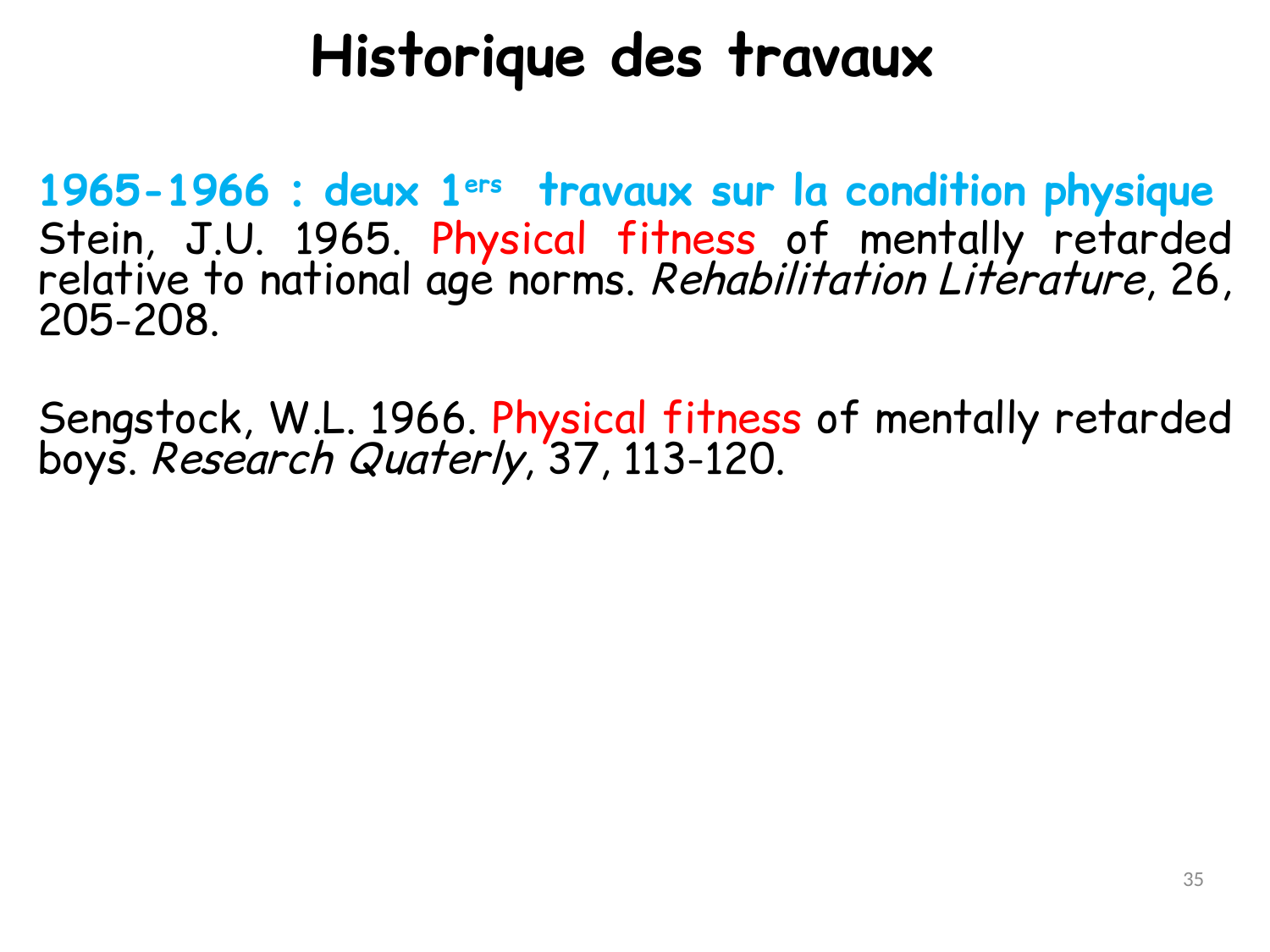

Historique des travaux
1965-1966 : deux 1ers  travaux sur la condition physique
Stein, J.U. 1965. Physical fitness of mentally retarded relative to national age norms. Rehabilitation Literature, 26, 205-208.

Sengstock, W.L. 1966. Physical fitness of mentally retarded boys. Research Quaterly, 37, 113-120.
35